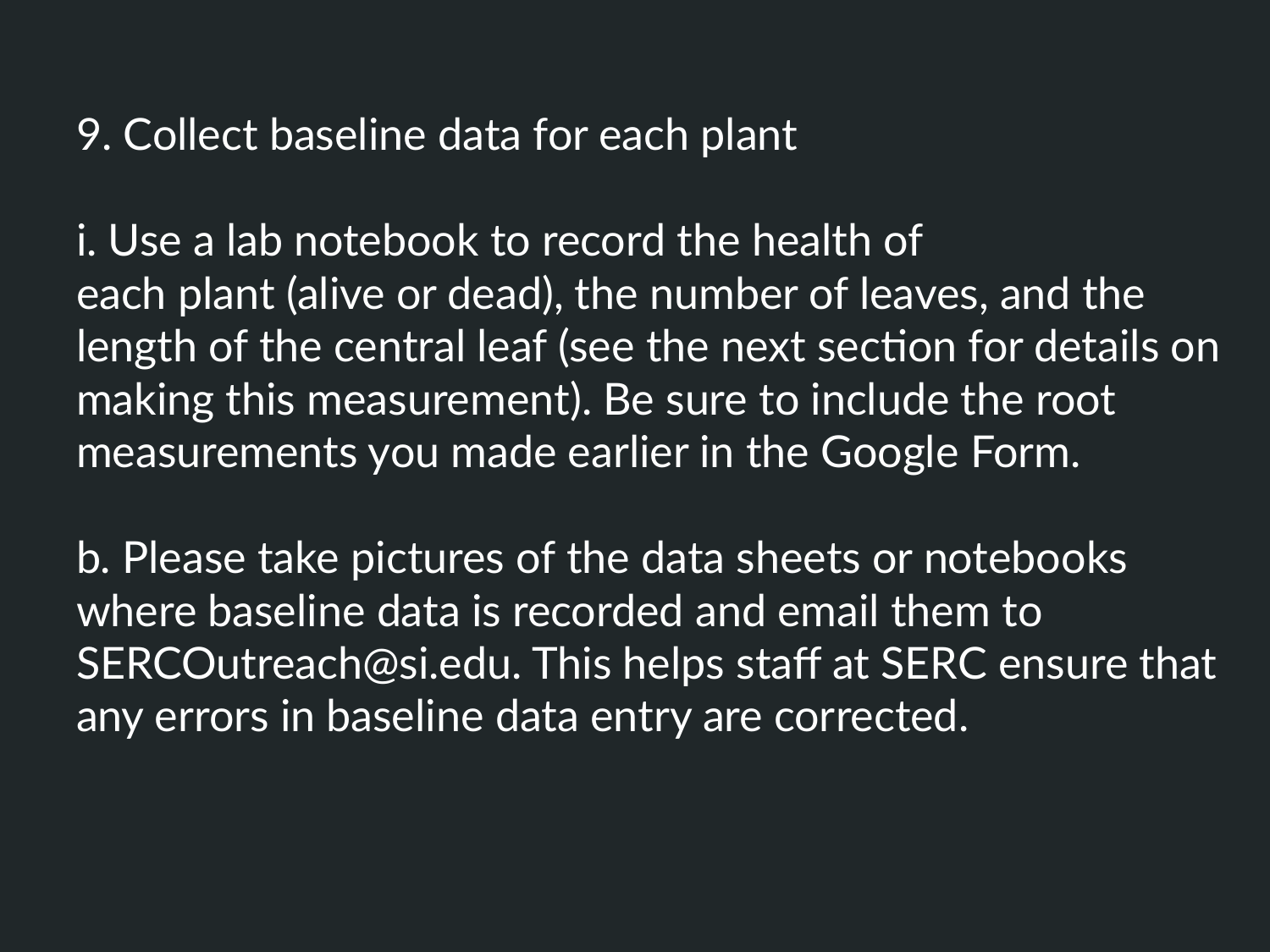

9. Collect baseline data for each plant

i. Use a lab notebook to record the health of
each plant (alive or dead), the number of leaves, and the length of the central leaf (see the next section for details on making this measurement). Be sure to include the root measurements you made earlier in the Google Form.

b. Please take pictures of the data sheets or notebooks where baseline data is recorded and email them to SERCOutreach@si.edu. This helps staff at SERC ensure that any errors in baseline data entry are corrected.